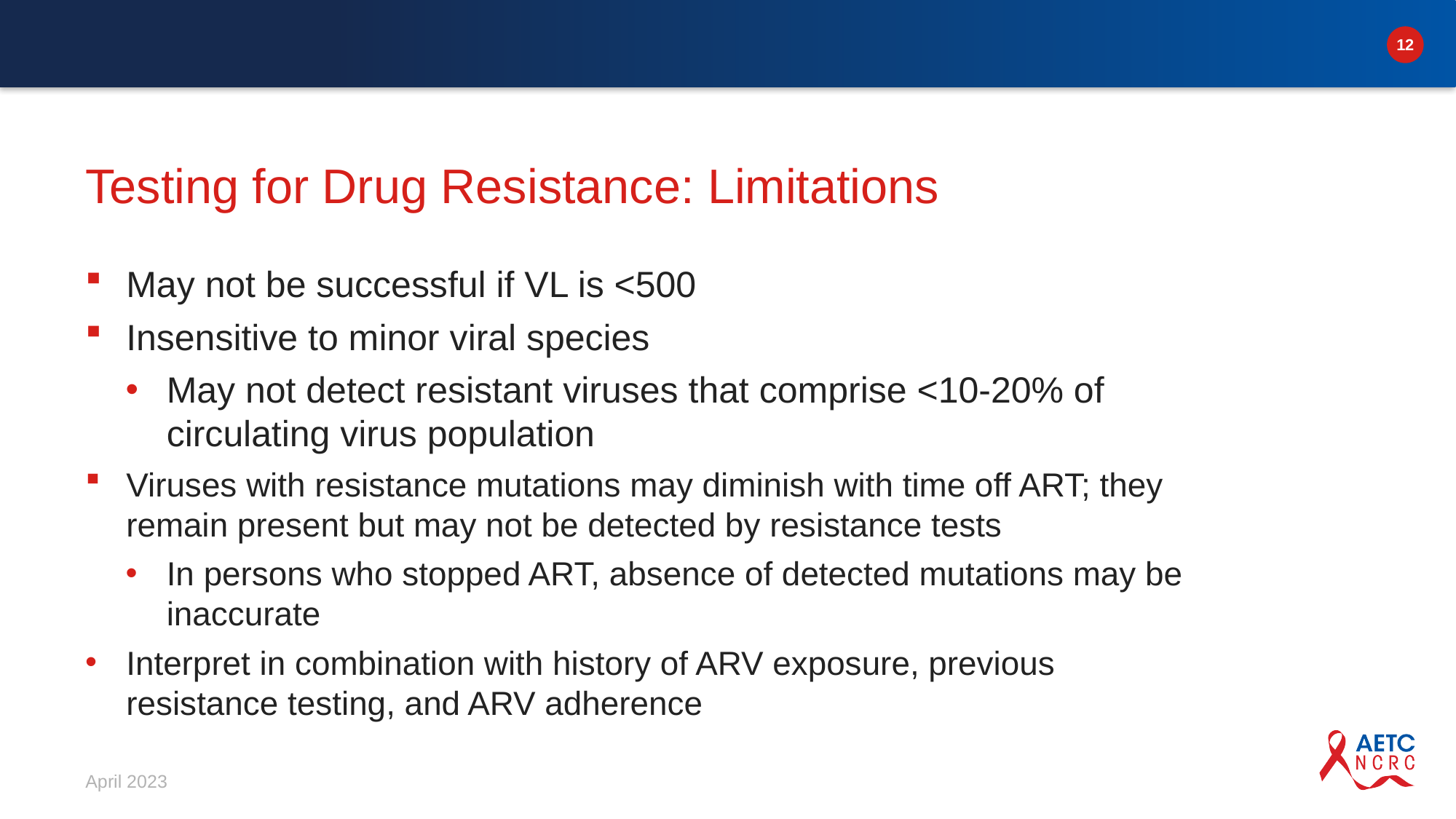

# Testing for Drug Resistance: Limitations
May not be successful if VL is <500
Insensitive to minor viral species
May not detect resistant viruses that comprise <10-20% of circulating virus population
Viruses with resistance mutations may diminish with time off ART; they remain present but may not be detected by resistance tests
In persons who stopped ART, absence of detected mutations may be inaccurate
Interpret in combination with history of ARV exposure, previous resistance testing, and ARV adherence

April 2023